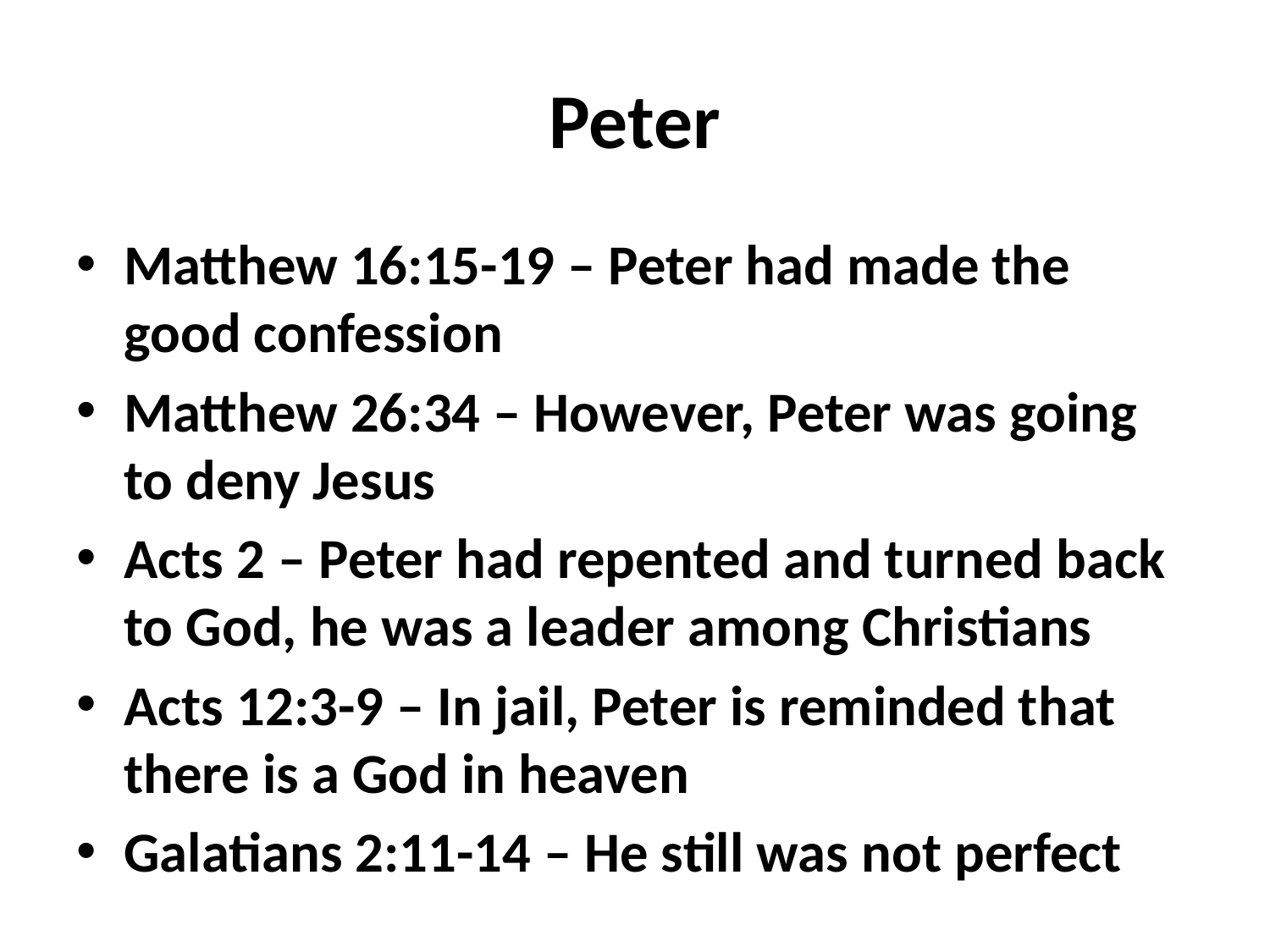

# Peter
Matthew 16:15-19 – Peter had made the good confession
Matthew 26:34 – However, Peter was going to deny Jesus
Acts 2 – Peter had repented and turned back to God, he was a leader among Christians
Acts 12:3-9 – In jail, Peter is reminded that there is a God in heaven
Galatians 2:11-14 – He still was not perfect